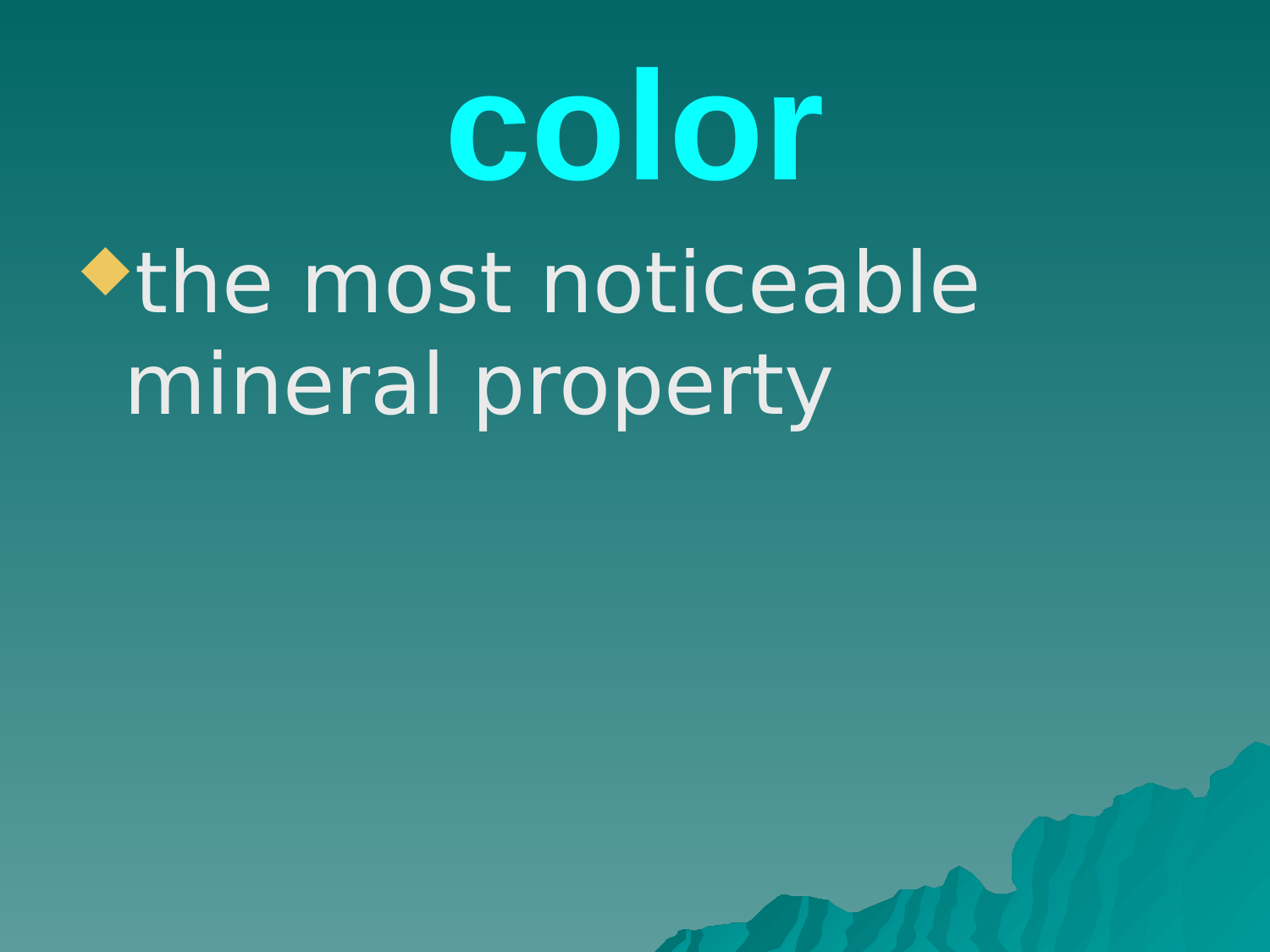

# color
the most noticeable mineral property